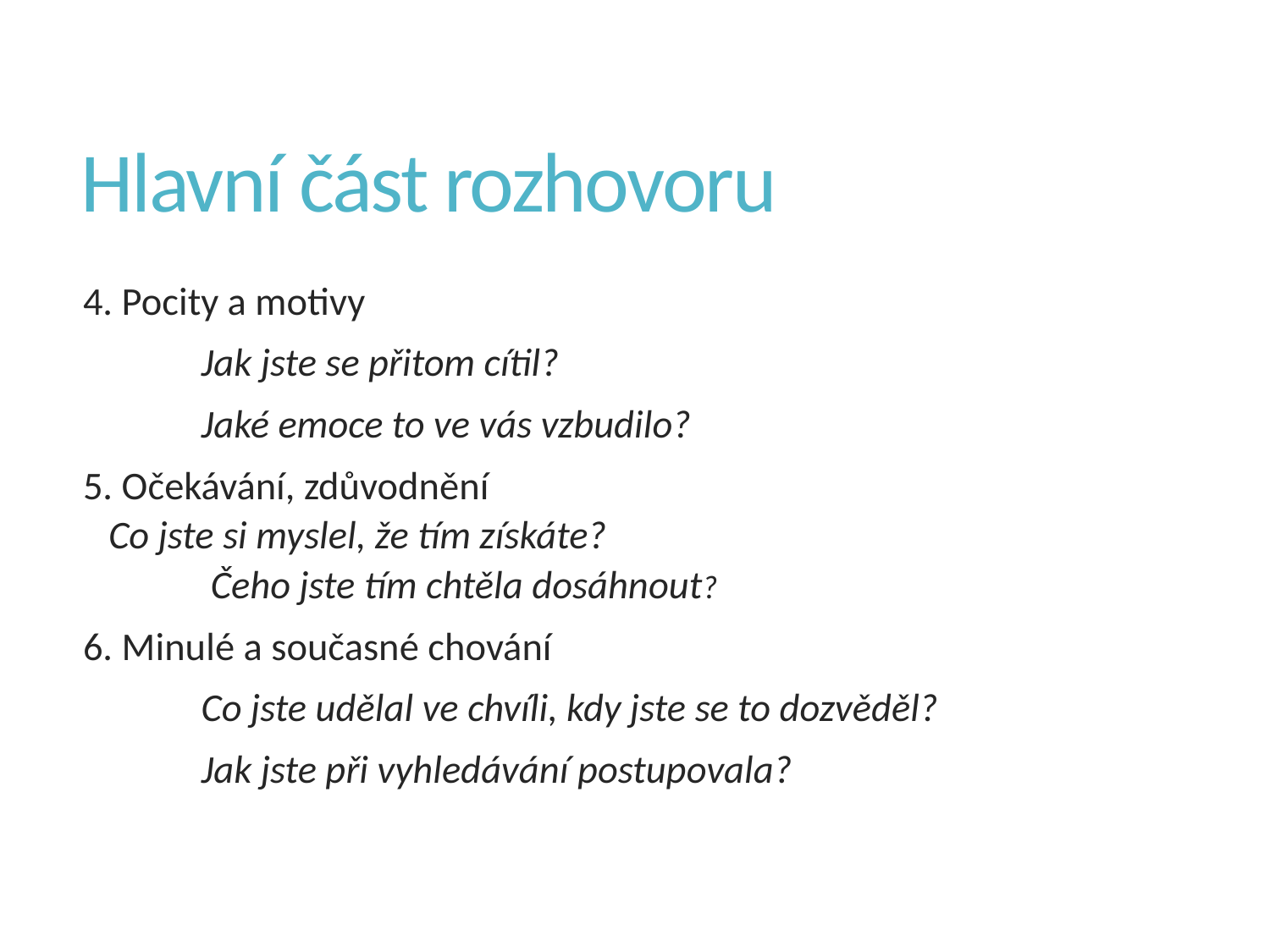

# Hlavní část rozhovoru
4. Pocity a motivy
	Jak jste se přitom cítil?
	Jaké emoce to ve vás vzbudilo?
5. Očekávání, zdůvodnění
	Co jste si myslel, že tím získáte?
Čeho jste tím chtěla dosáhnout?
6. Minulé a současné chování
	Co jste udělal ve chvíli, kdy jste se to dozvěděl?
	Jak jste při vyhledávání postupovala?